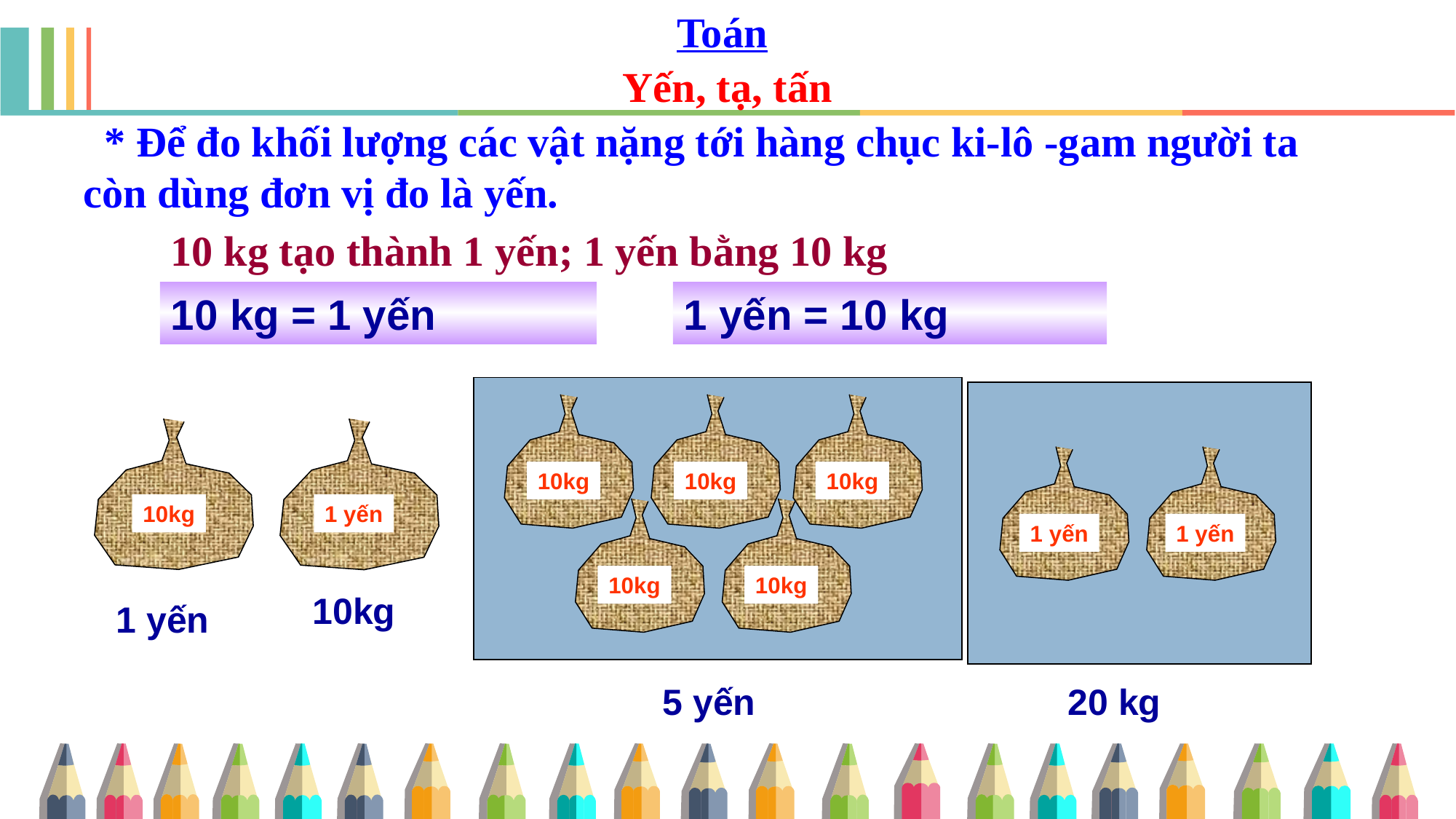

Toán
Yến, tạ, tấn
  * Để đo khối lượng các vật nặng tới hàng chục ki-lô -gam người ta còn dùng đơn vị đo là yến.
10 kg tạo thành 1 yến; 1 yến bằng 10 kg
10 kg = 1 yến
1 yến = 10 kg

10kg

10kg

10kg

10kg

10kg

1 yến

1 yến

10kg

1 yến
10kg
1 yến
5 yến
20 kg